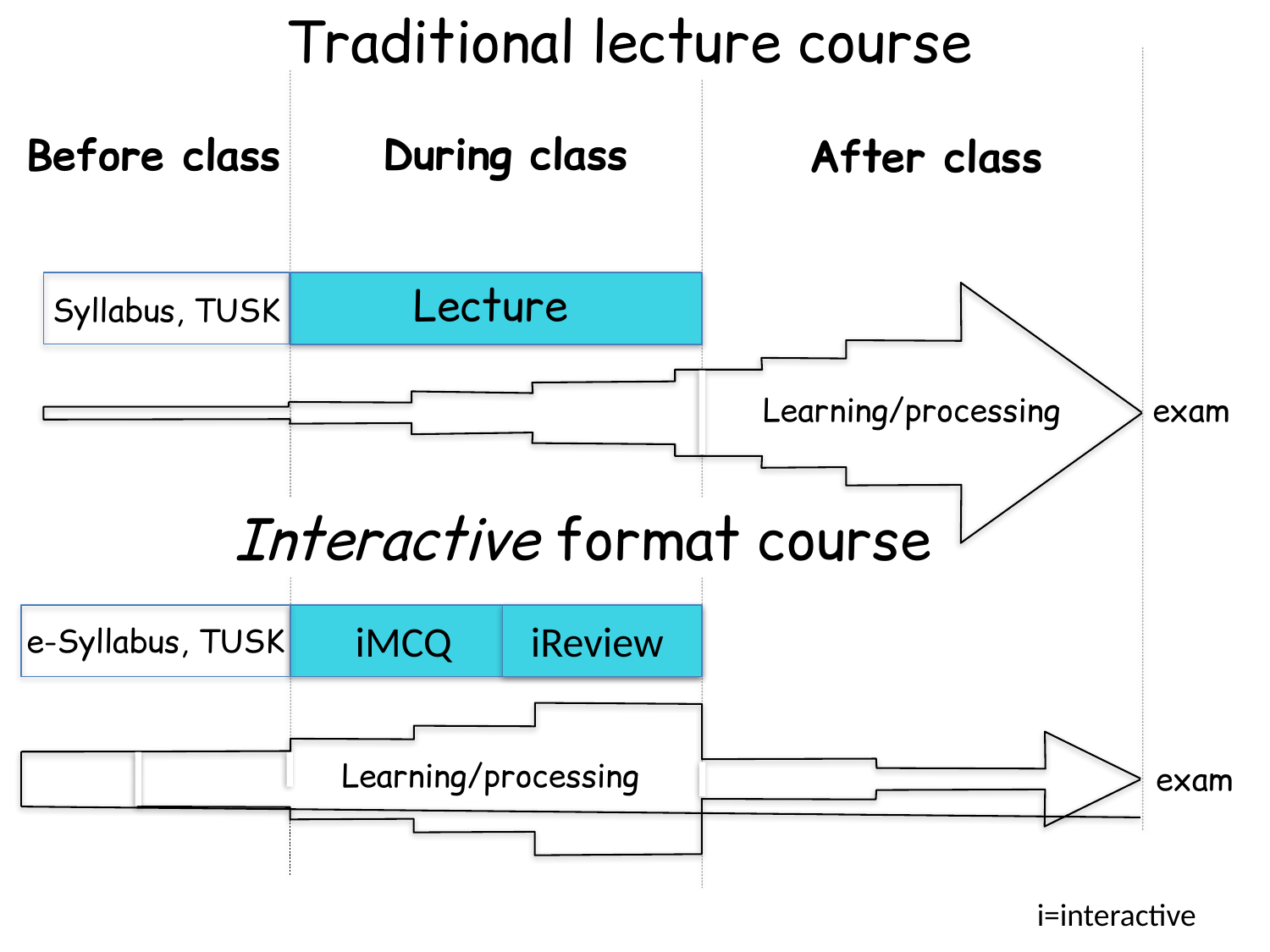

Traditional lecture course
During class
Before class
After class

Lecture

Syllabus, TUSK

Learning/processing
exam

Interactive format course

iMCQ
iReview
e-Syllabus, TUSK

Learning/processing

exam

i=interactive